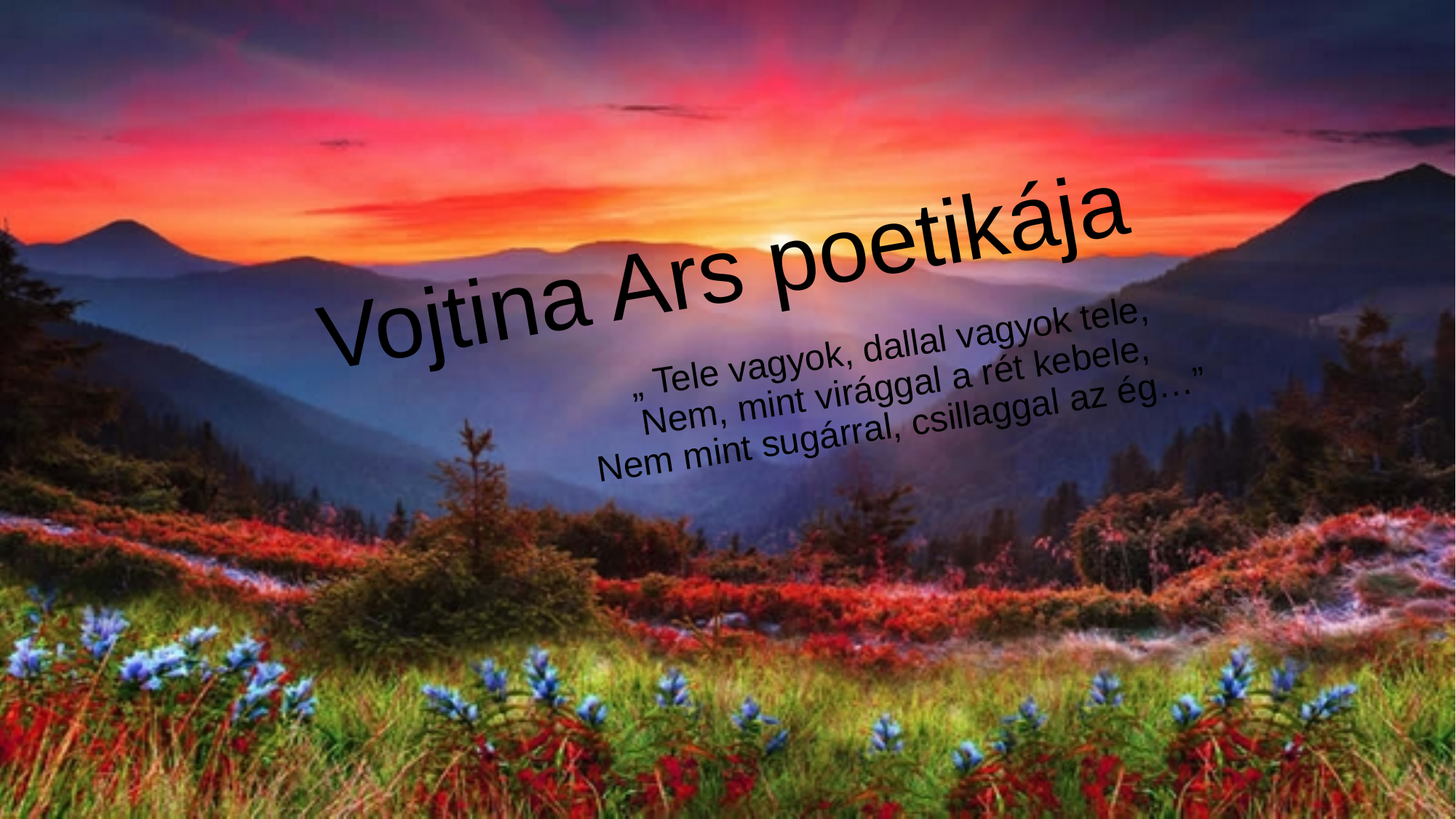

# Vojtina Ars poetikája
„ Tele vagyok, dallal vagyok tele,
Nem, mint virággal a rét kebele,
Nem mint sugárral, csillaggal az ég…”